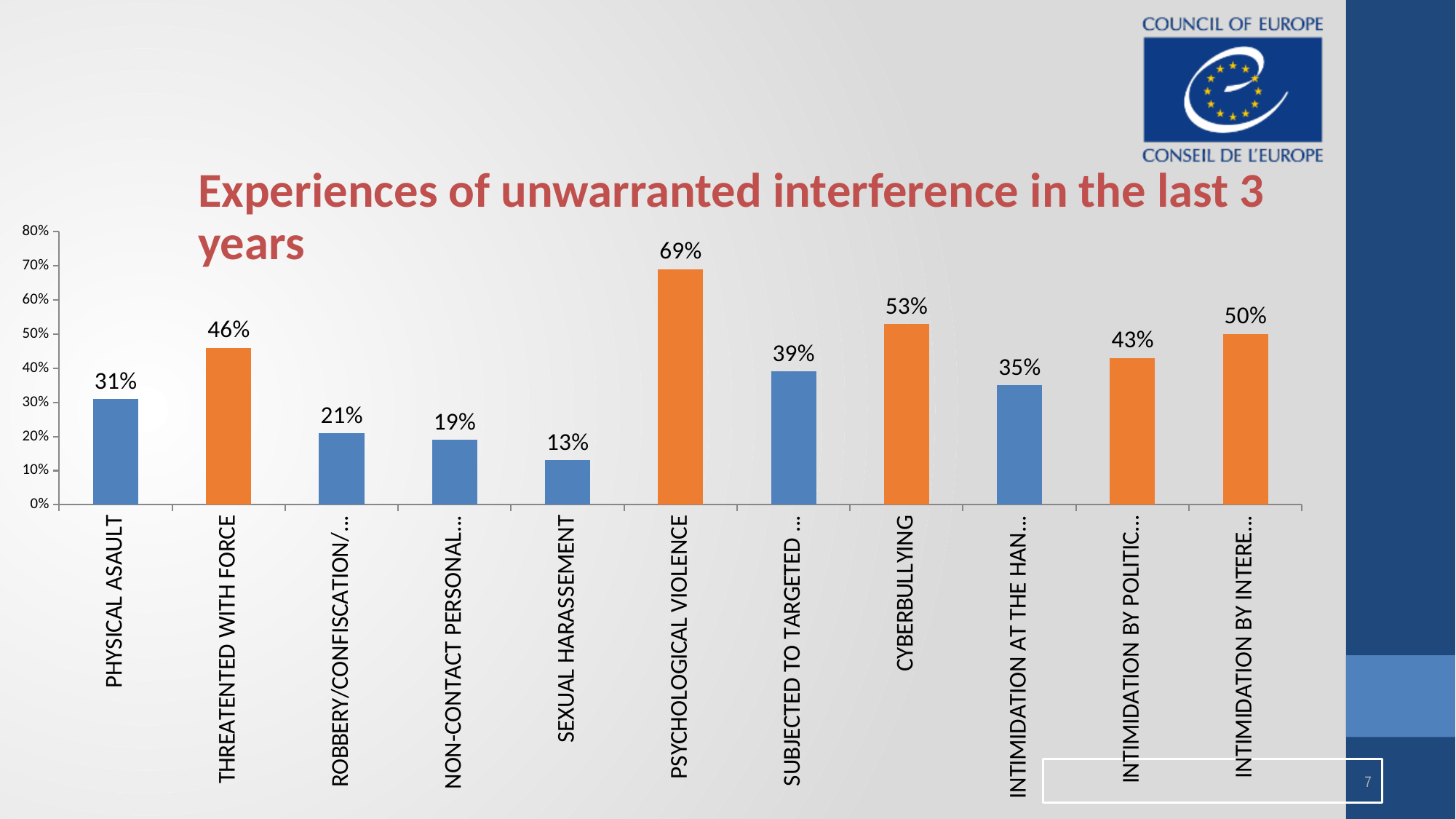

Experiences of unwarranted interference in the last 3 years

### Chart

| Category | PERCENTAGE |
|---|---|
| PHYSICAL ASAULT | 0.31 |
| THREATENTED WITH FORCE | 0.46 |
| ROBBERY/CONFISCATION/DESTRUCTION OF PROPERTY | 0.21 |
| NON-CONTACT PERSONAL THEFT | 0.19 |
| SEXUAL HARASSEMENT | 0.13 |
| PSYCHOLOGICAL VIOLENCE | 0.69 |
| SUBJECTED TO TARGETED SURVEILLANCE | 0.39 |
| CYBERBULLYING | 0.53 |
| INTIMIDATION AT THE HANDS OF POLICE | 0.35 |
| INTIMIDATION BY POLITICAL GROUPS | 0.43 |
| INTIMIDATION BY INTEREST GROUPS | 0.5 |
7